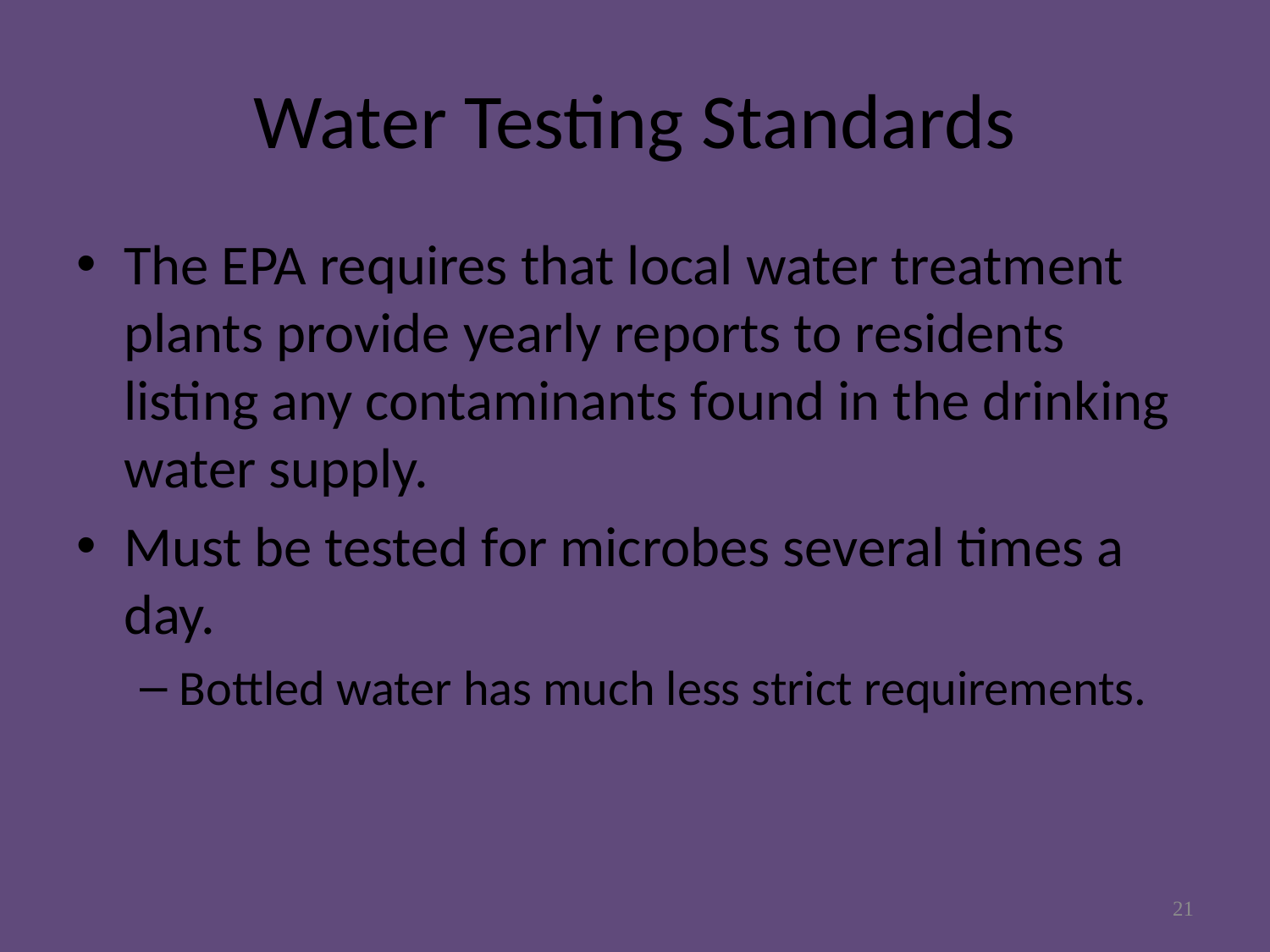

# Water Testing Standards
The EPA requires that local water treatment plants provide yearly reports to residents listing any contaminants found in the drinking water supply.
Must be tested for microbes several times a day.
Bottled water has much less strict requirements.
21